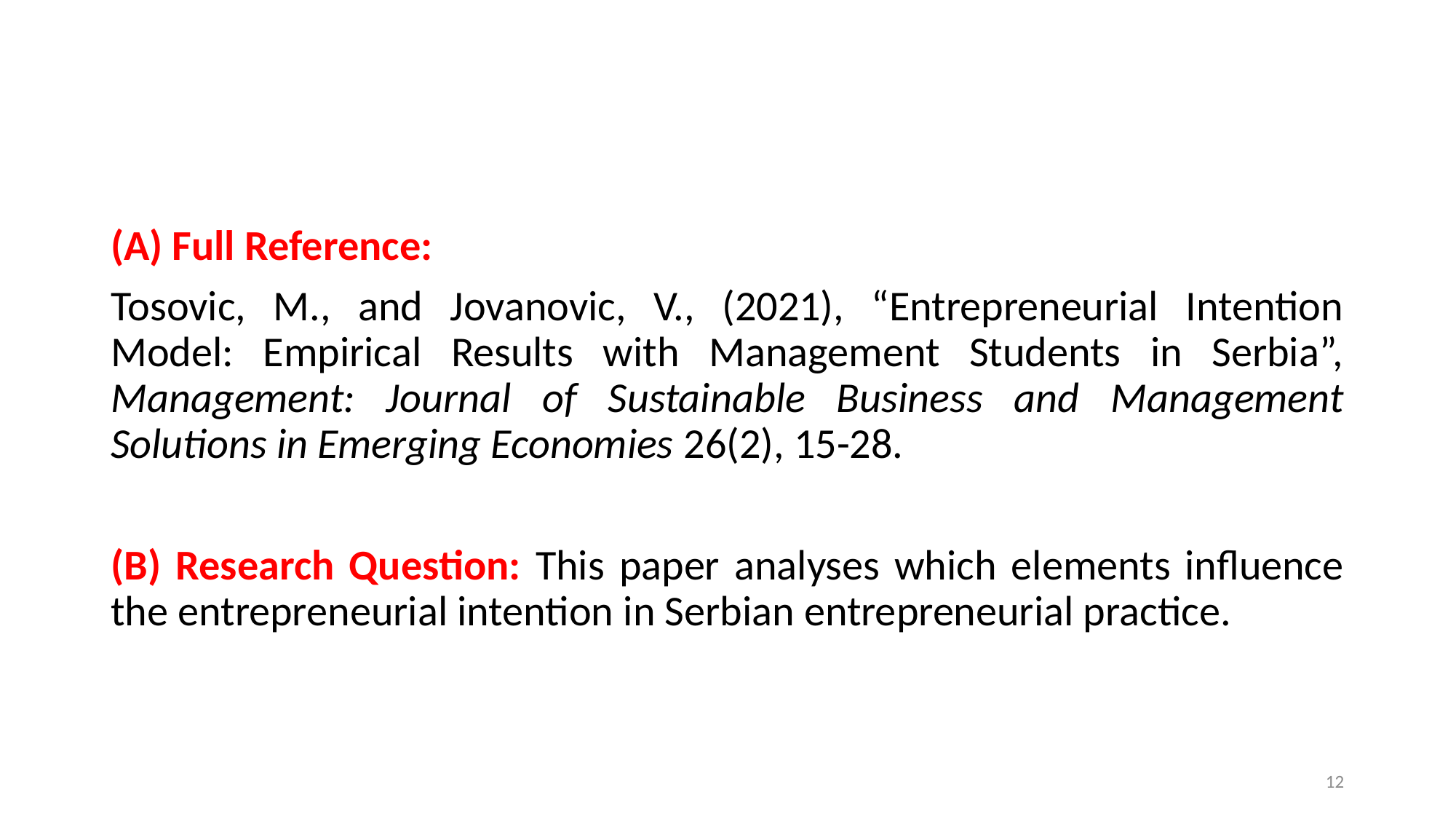

Full Reference:
Tosovic, M., and Jovanovic, V., (2021), “Entrepreneurial Intention Model: Empirical Results with Management Students in Serbia”, Management: Journal of Sustainable Business and Management Solutions in Emerging Economies 26(2), 15-28.

(B) Research Question: This paper analyses which elements influence the entrepreneurial intention in Serbian entrepreneurial practice.
12